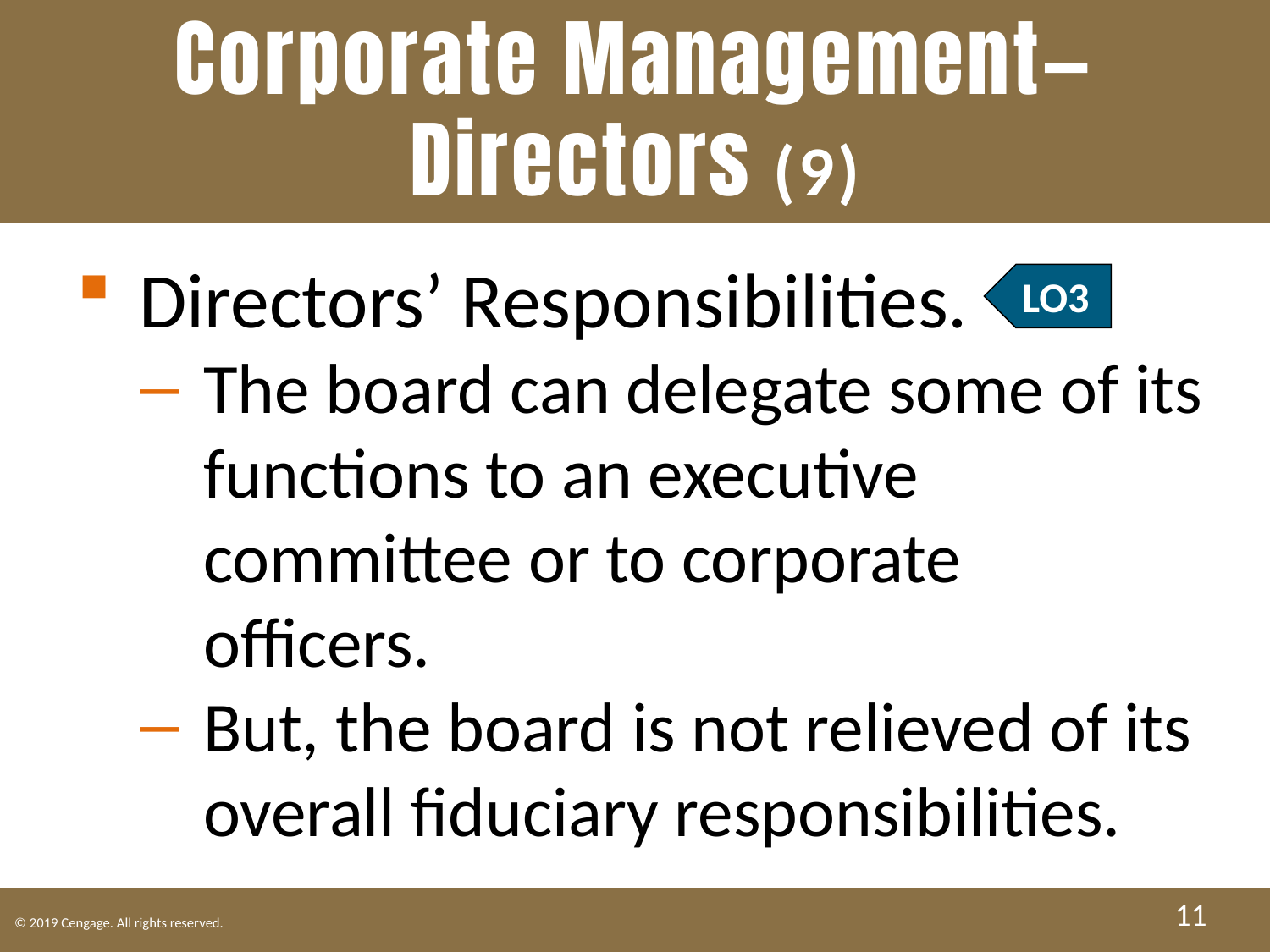

# Corporate Management— Directors (9)
Directors’ Responsibilities.
The board can delegate some of its functions to an executive committee or to corporate officers.
But, the board is not relieved of its overall fiduciary responsibilities.
LO3